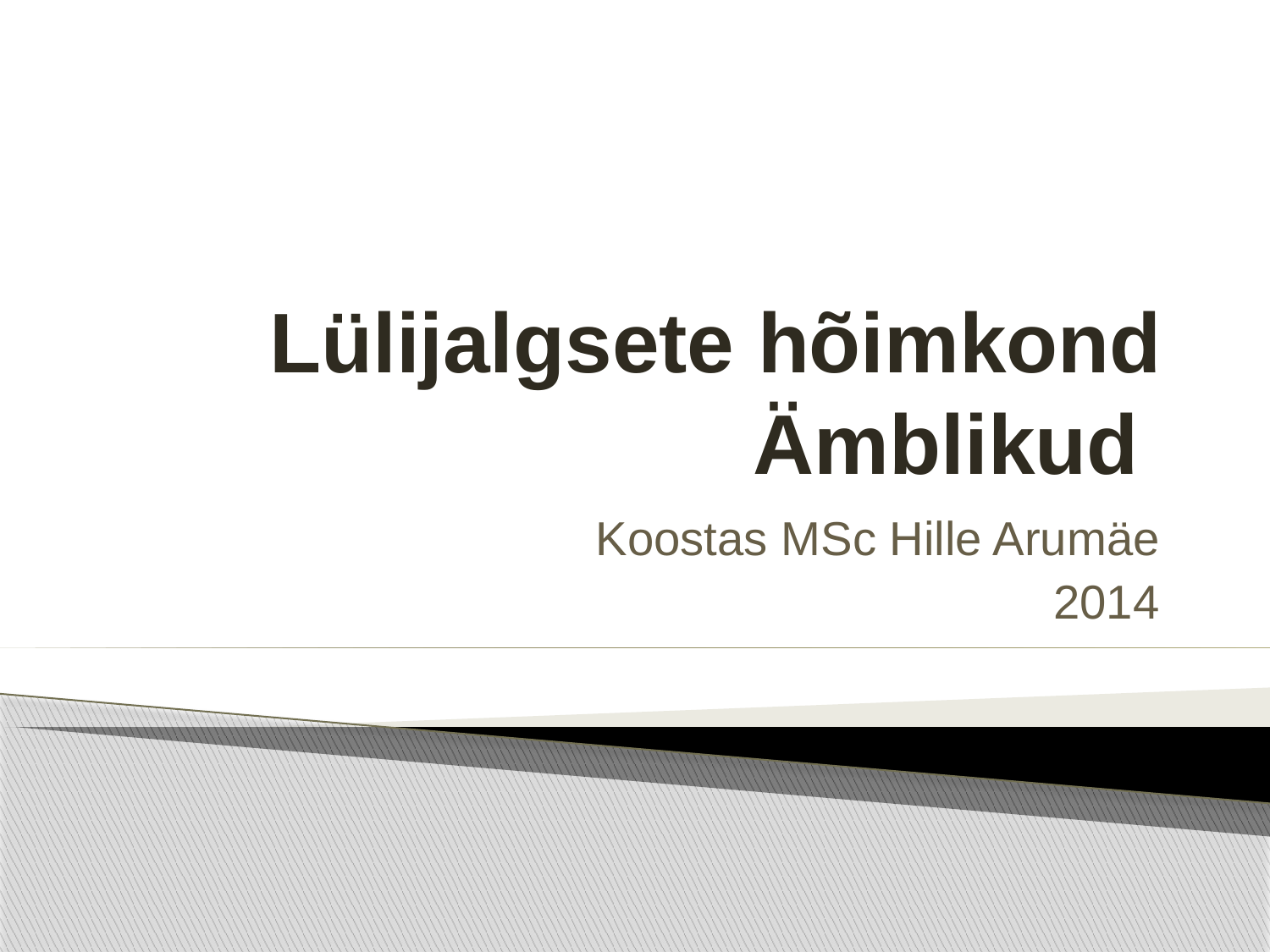

# Lülijalgsete hõimkond Ämblikud
Koostas MSc Hille Arumäe
2014